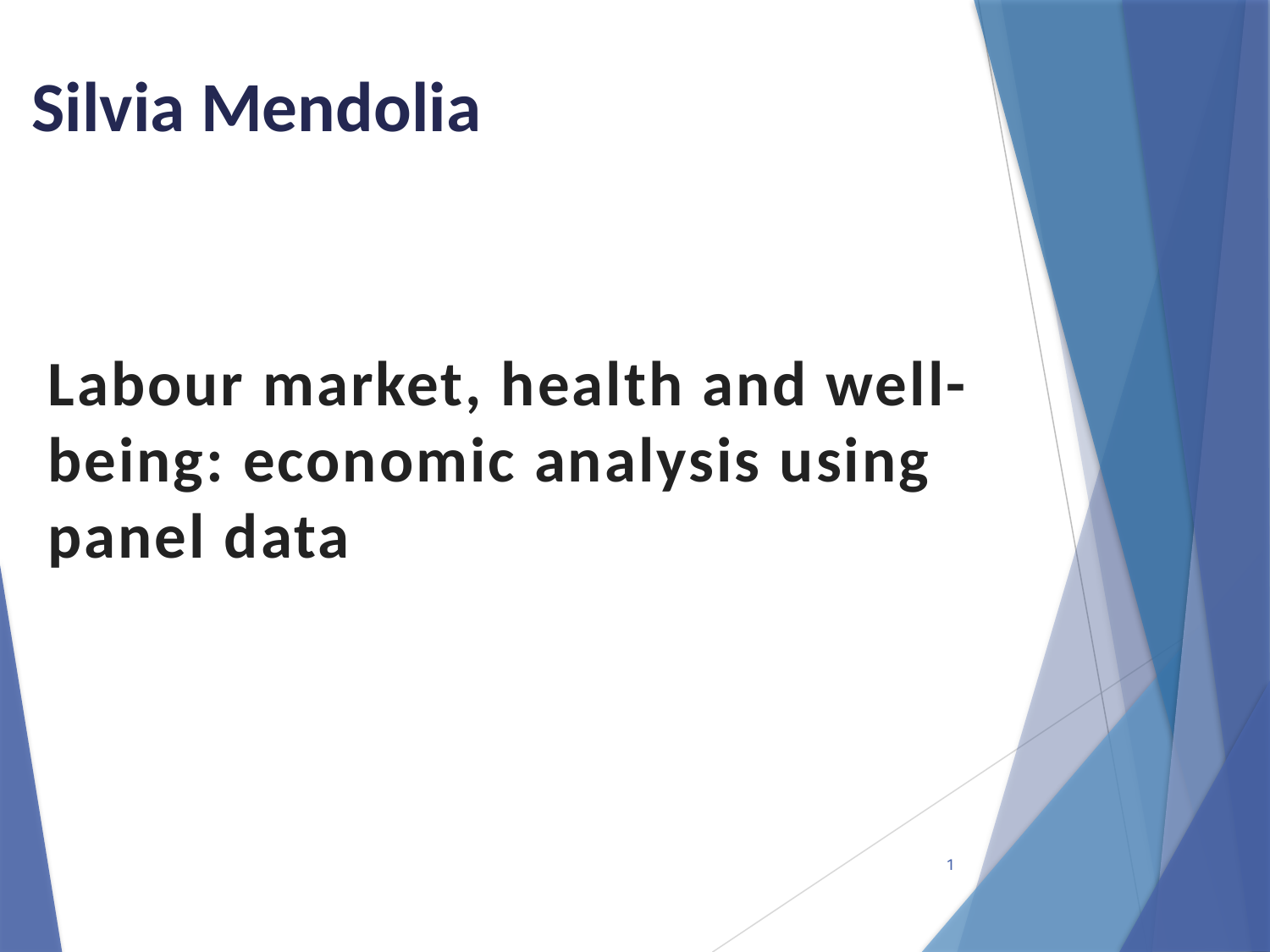

Silvia Mendolia
# Labour market, health and well-being: economic analysis using panel data
1